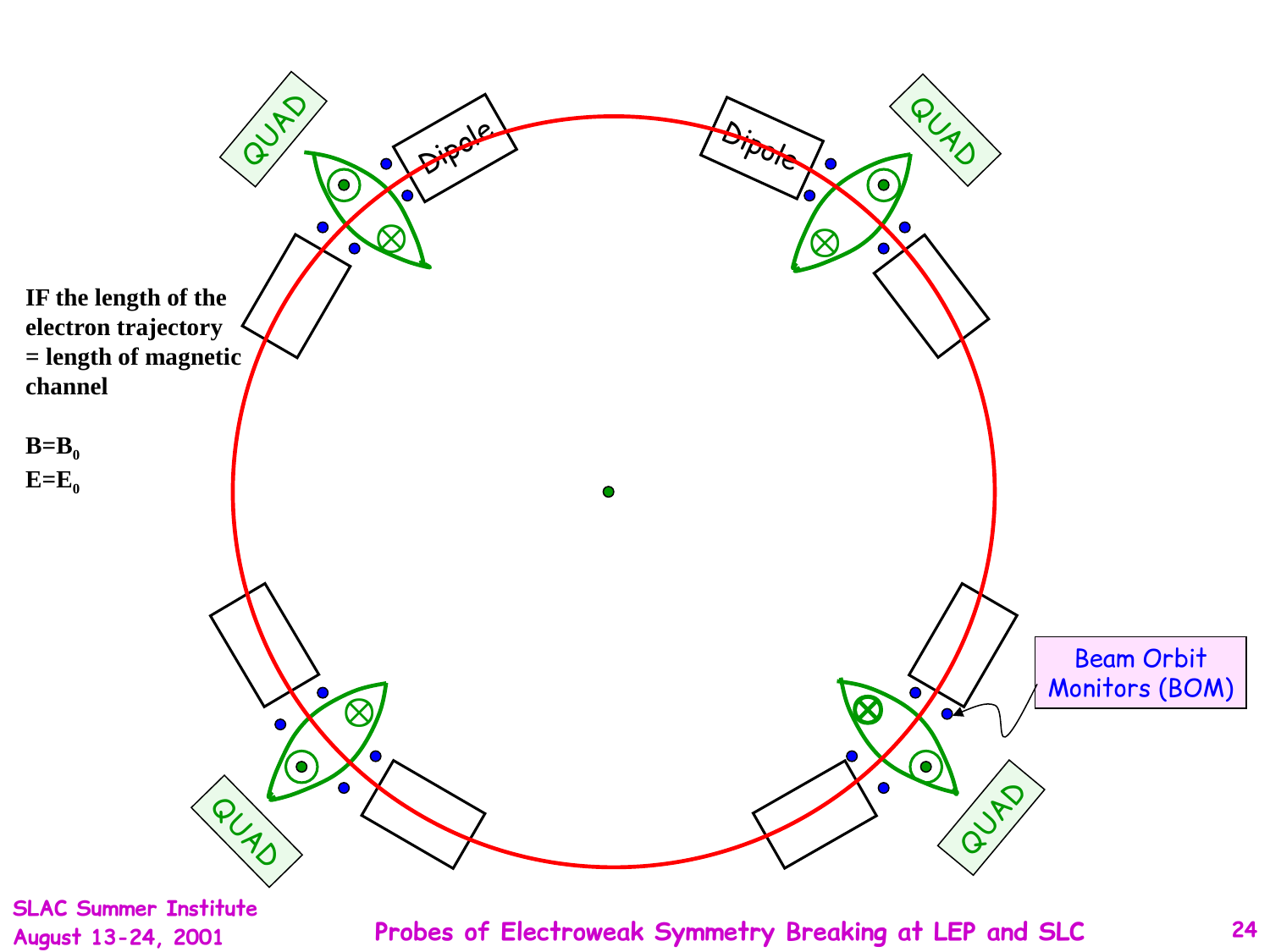

QUAD
QUAD

Dipole
Dipole

⊗
⊗

IF the length of the
electron trajectory
= length of magnetic
channel

B=B0
E=E0

Beam Orbit
Monitors (BOM)

⊗

⊗

QUAD
QUAD
SLAC Summer Institute
August 13-24, 2001
Probes of Electroweak Symmetry Breaking at LEP and SLC
24